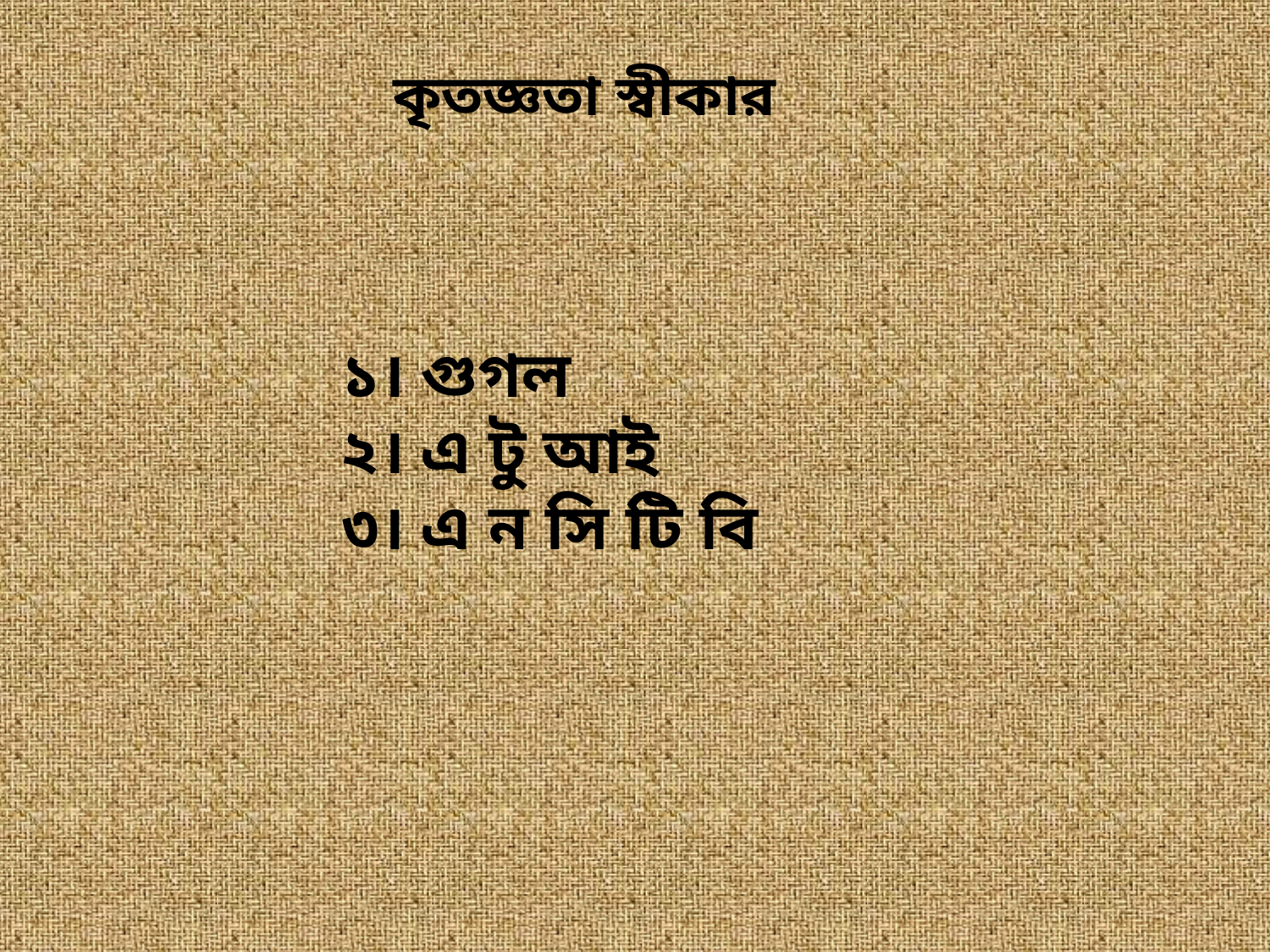

কৃতজ্ঞতা স্বীকার
১। গুগল
২। এ টু আই
৩। এ ন সি টি বি